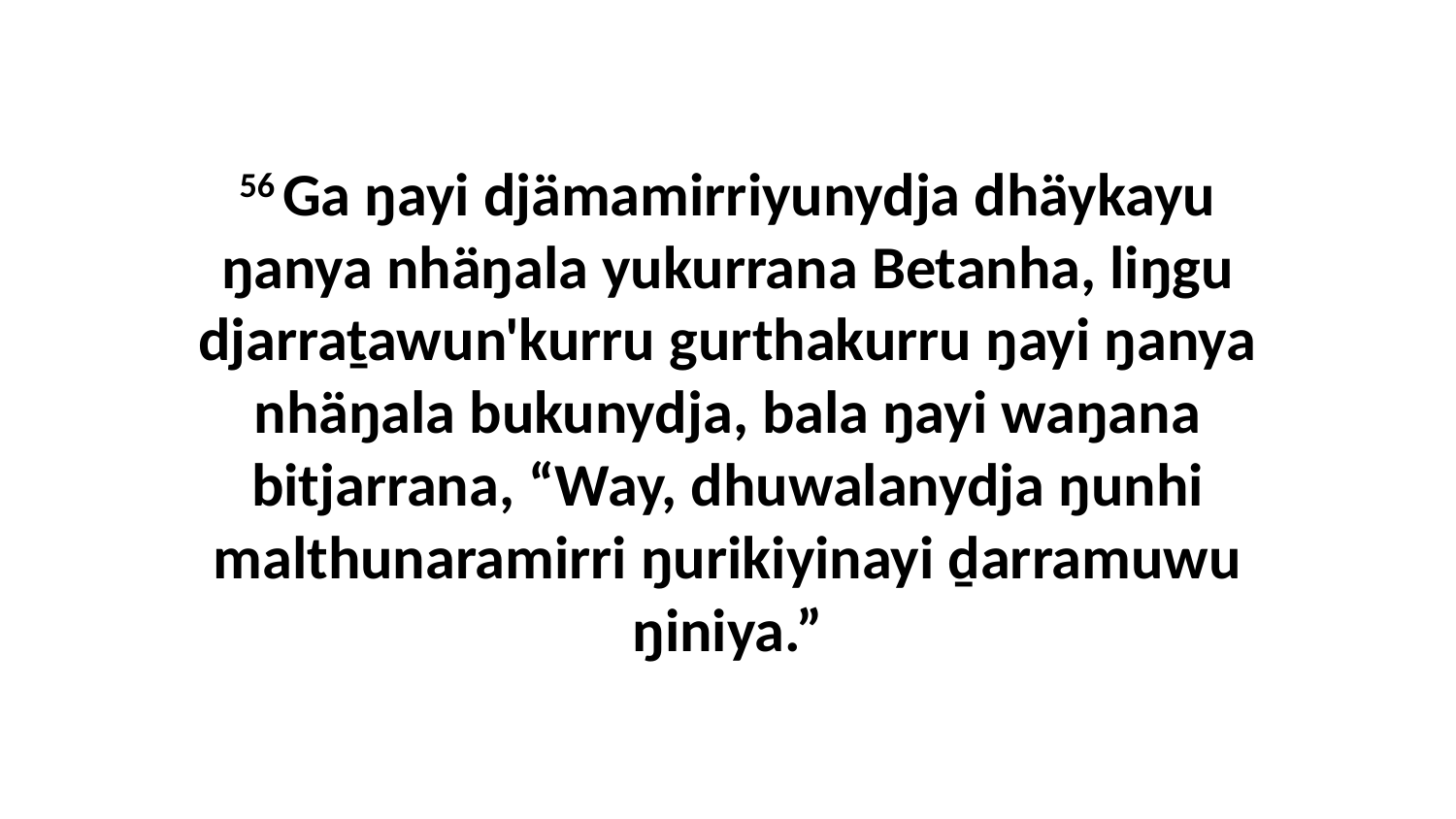

56 Ga ŋayi djämamirriyunydja dhäykayu ŋanya nhäŋala yukurrana Betanha, liŋgu djarraṯawun'kurru gurthakurru ŋayi ŋanya nhäŋala bukunydja, bala ŋayi waŋana bitjarrana, “Way, dhuwalanydja ŋunhi malthunaramirri ŋurikiyinayi ḏarramuwu ŋiniya.”